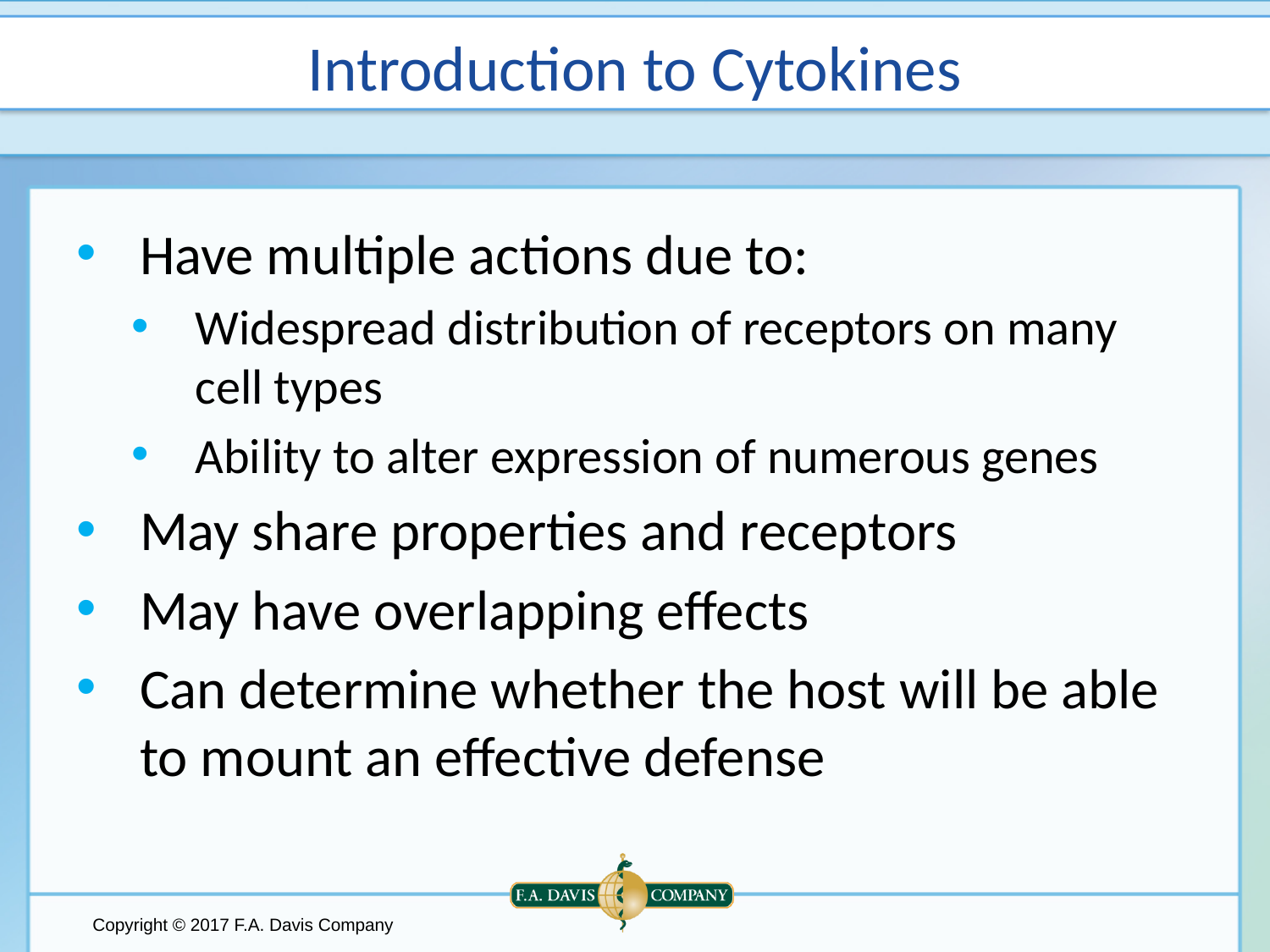

# Introduction to Cytokines
Have multiple actions due to:
Widespread distribution of receptors on many cell types
Ability to alter expression of numerous genes
May share properties and receptors
May have overlapping effects
Can determine whether the host will be able to mount an effective defense